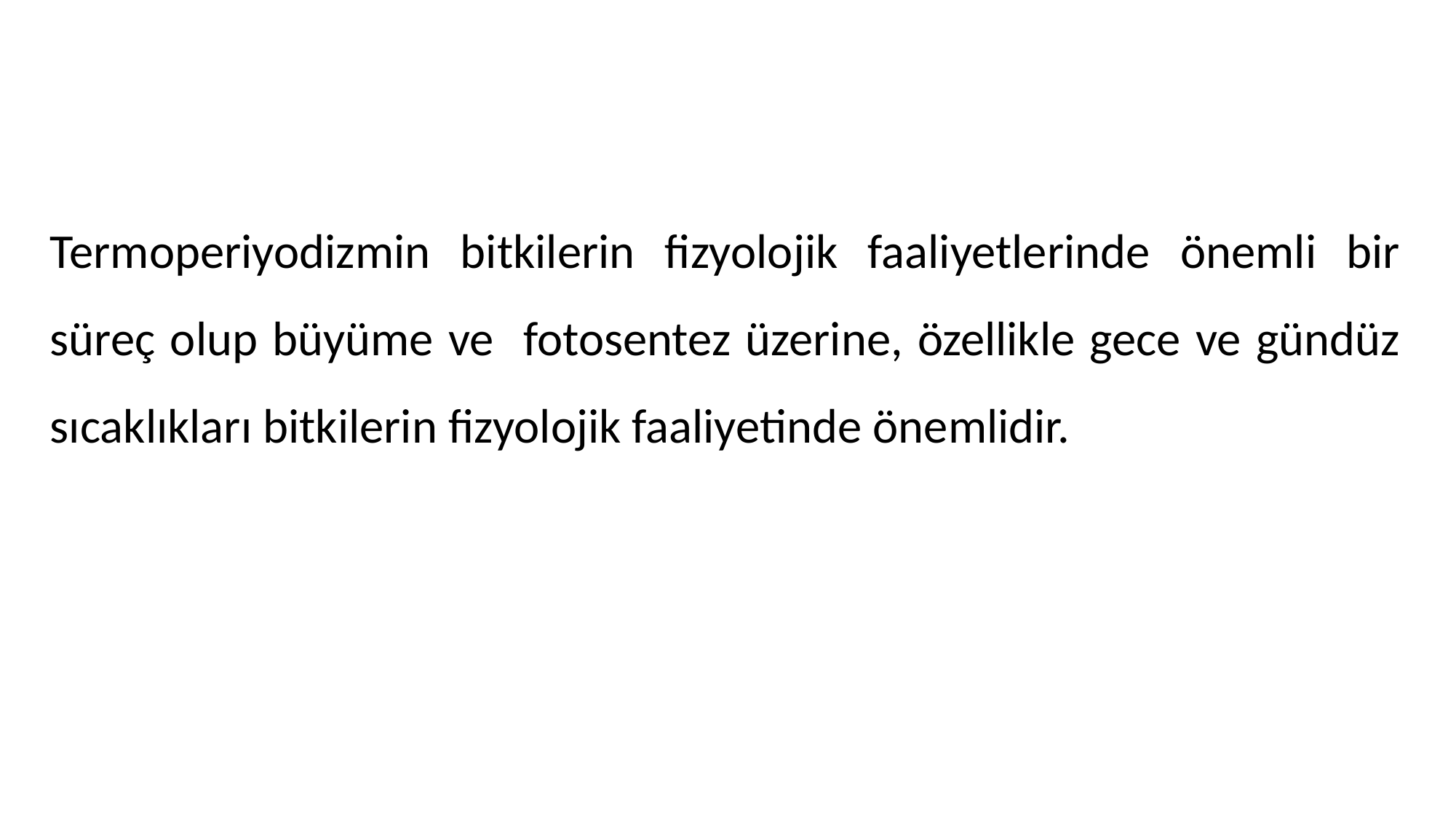

Termoperiyodizmin bitkilerin fizyolojik faaliyetlerinde önemli bir süreç olup büyüme ve  fotosentez üzerine, özellikle gece ve gündüz sıcaklıkları bitkilerin fizyolojik faaliyetinde önemlidir.